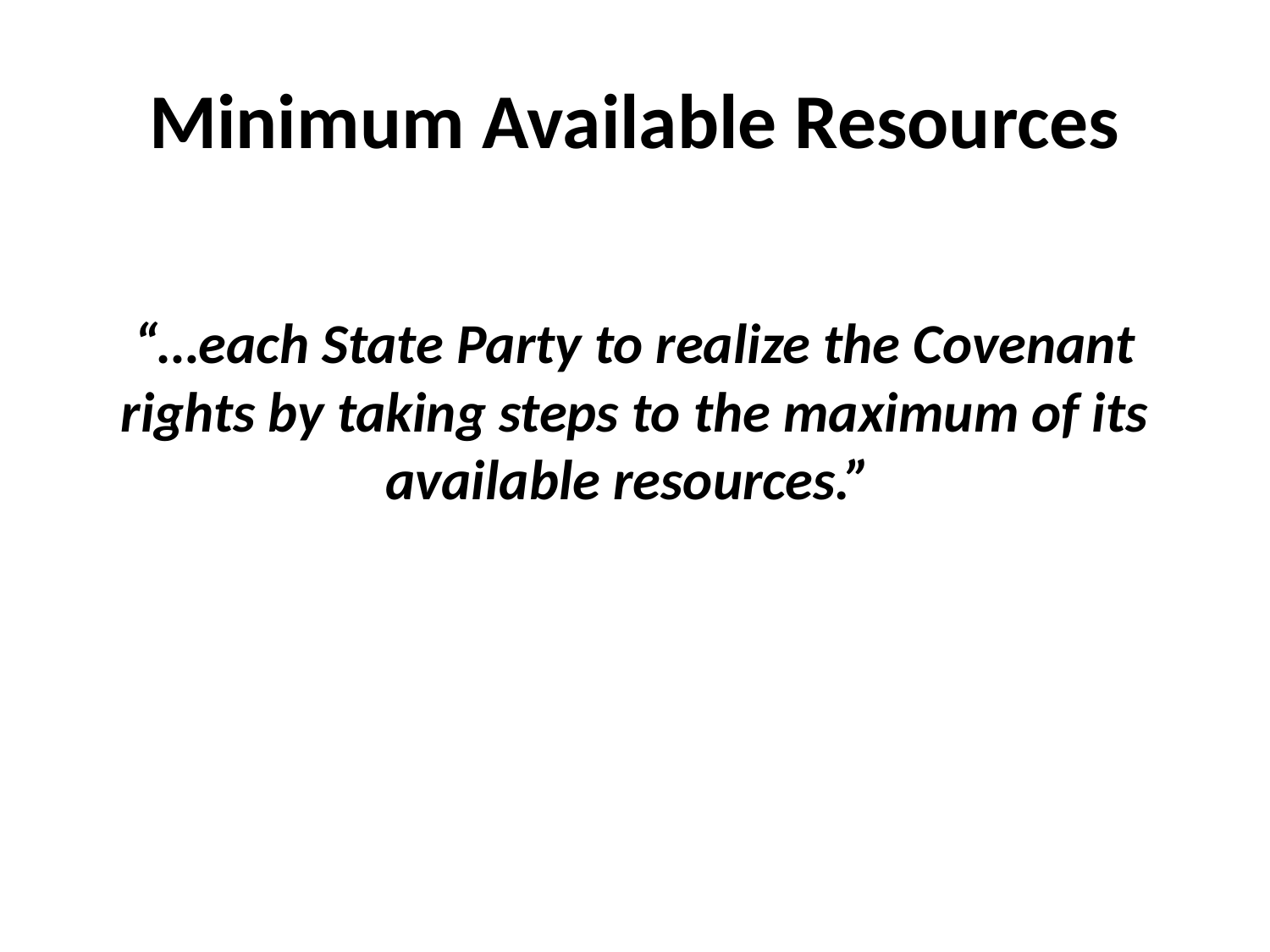

# Minimum Available Resources

“…each State Party to realize the Covenant rights by taking steps to the maximum of its available resources.”